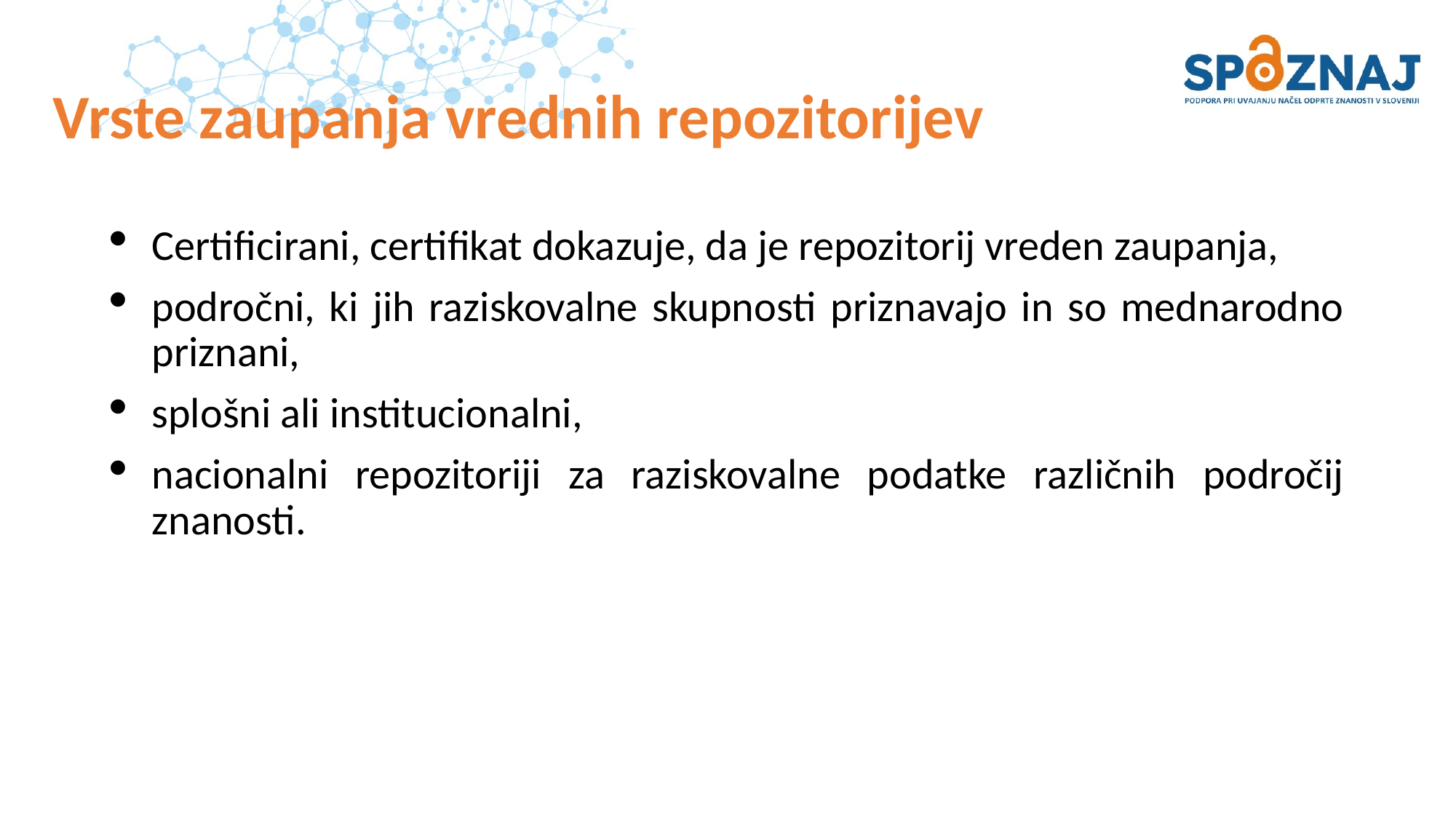

# Vrste zaupanja vrednih repozitorijev
Certificirani, certifikat dokazuje, da je repozitorij vreden zaupanja,
področni, ki jih raziskovalne skupnosti priznavajo in so mednarodno priznani,
splošni ali institucionalni,
nacionalni repozitoriji za raziskovalne podatke različnih področij znanosti.